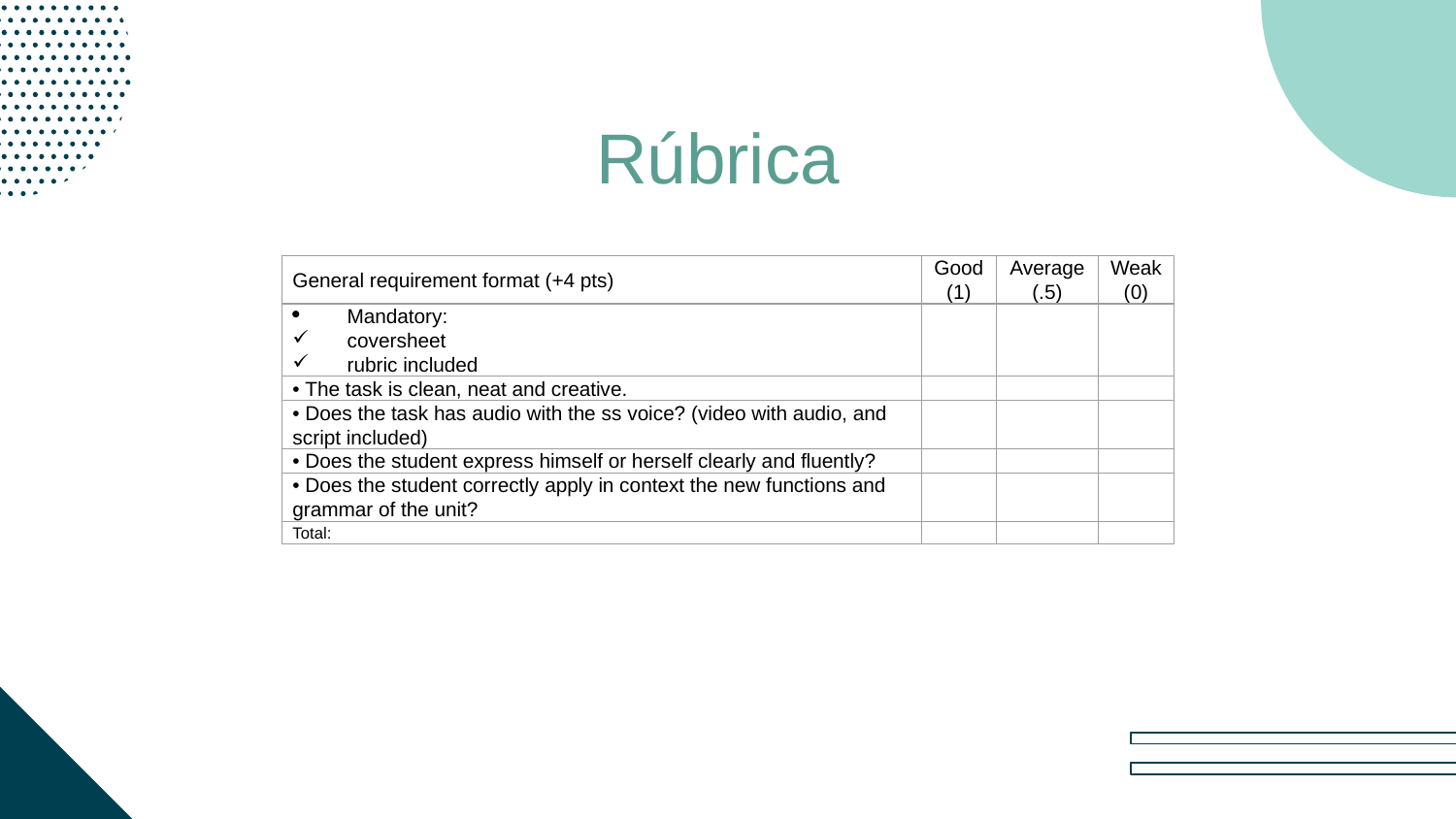

Rúbrica
| General requirement format (+4 pts) | Good (1) | Average (.5) | Weak (0) |
| --- | --- | --- | --- |
| Mandatory: coversheet rubric included |  |  |  |
| • The task is clean, neat and creative. |  |  |  |
| • Does the task has audio with the ss voice? (video with audio, and script included) |  |  |  |
| • Does the student express himself or herself clearly and fluently? |  |  |  |
| • Does the student correctly apply in context the new functions and grammar of the unit? |  |  |  |
| Total: |  |  |  |